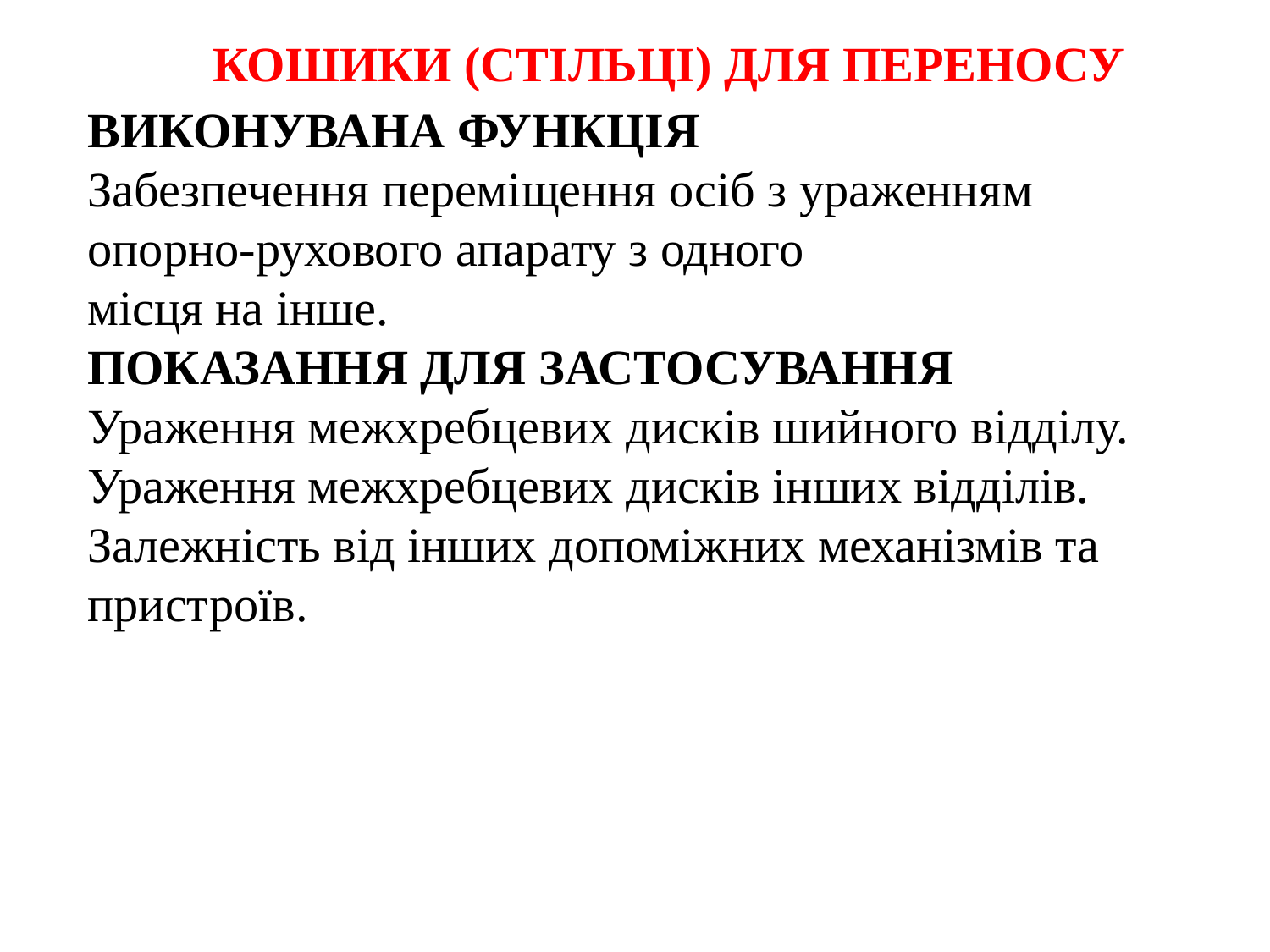

КОШИКИ (СТІЛЬЦІ) ДЛЯ ПЕРЕНОСУ
# ВИКОНУВАНА ФУНКЦІЯ Забезпечення переміщення осіб з ураженням опорно-рухового апарату з одного місця на інше. ПОКАЗАННЯ ДЛЯ ЗАСТОСУВАННЯ Ураження межхребцевих дисків шийного відділу. Ураження межхребцевих дисків інших відділів. Залежність від інших допоміжних механізмів та пристроїв.